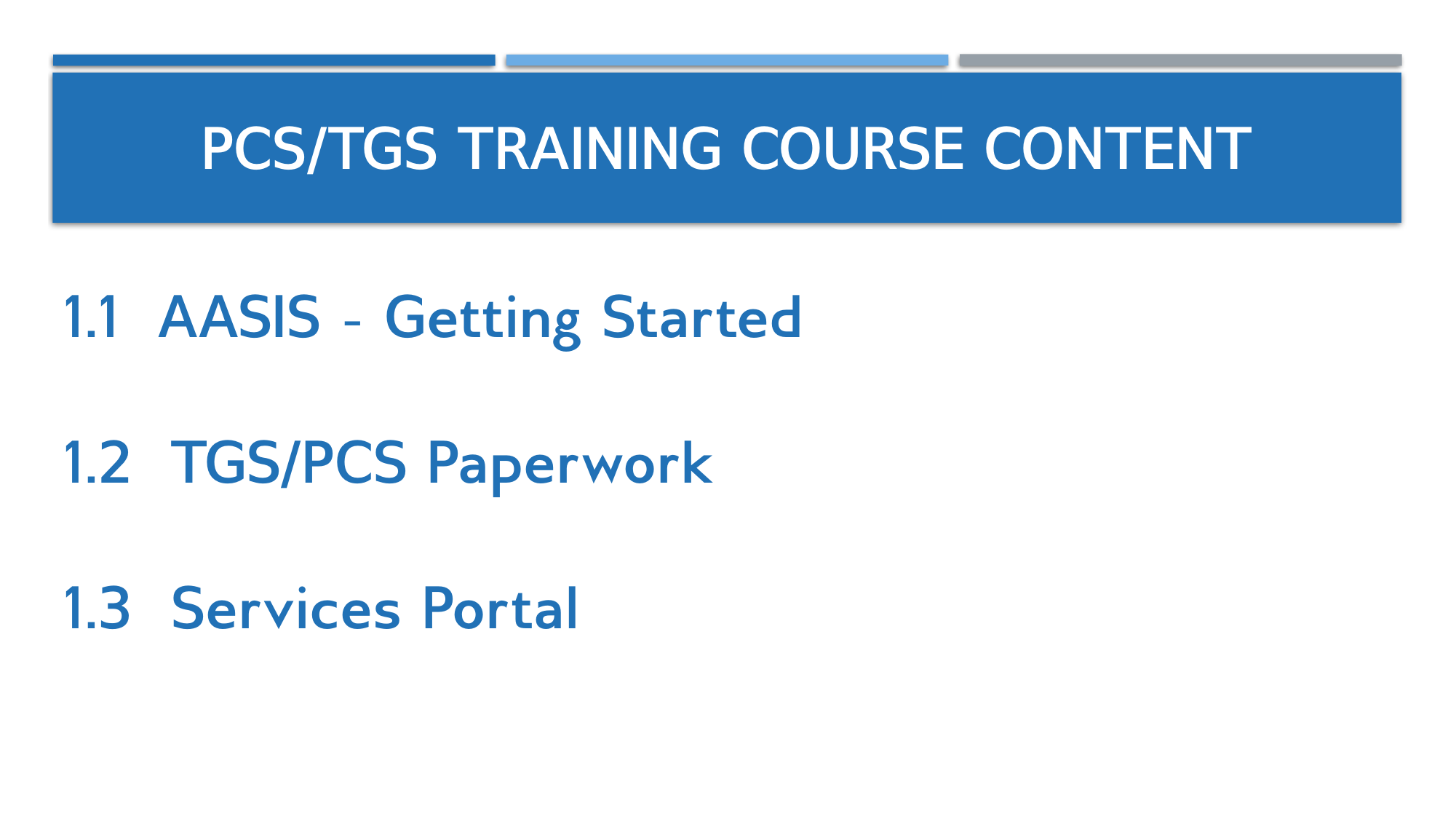

# PCS/TGS TRAINING COURSE CONTENT
1.1  AASIS - Getting Started

1.2  TGS/PCS Paperwork

1.3  Services Portal